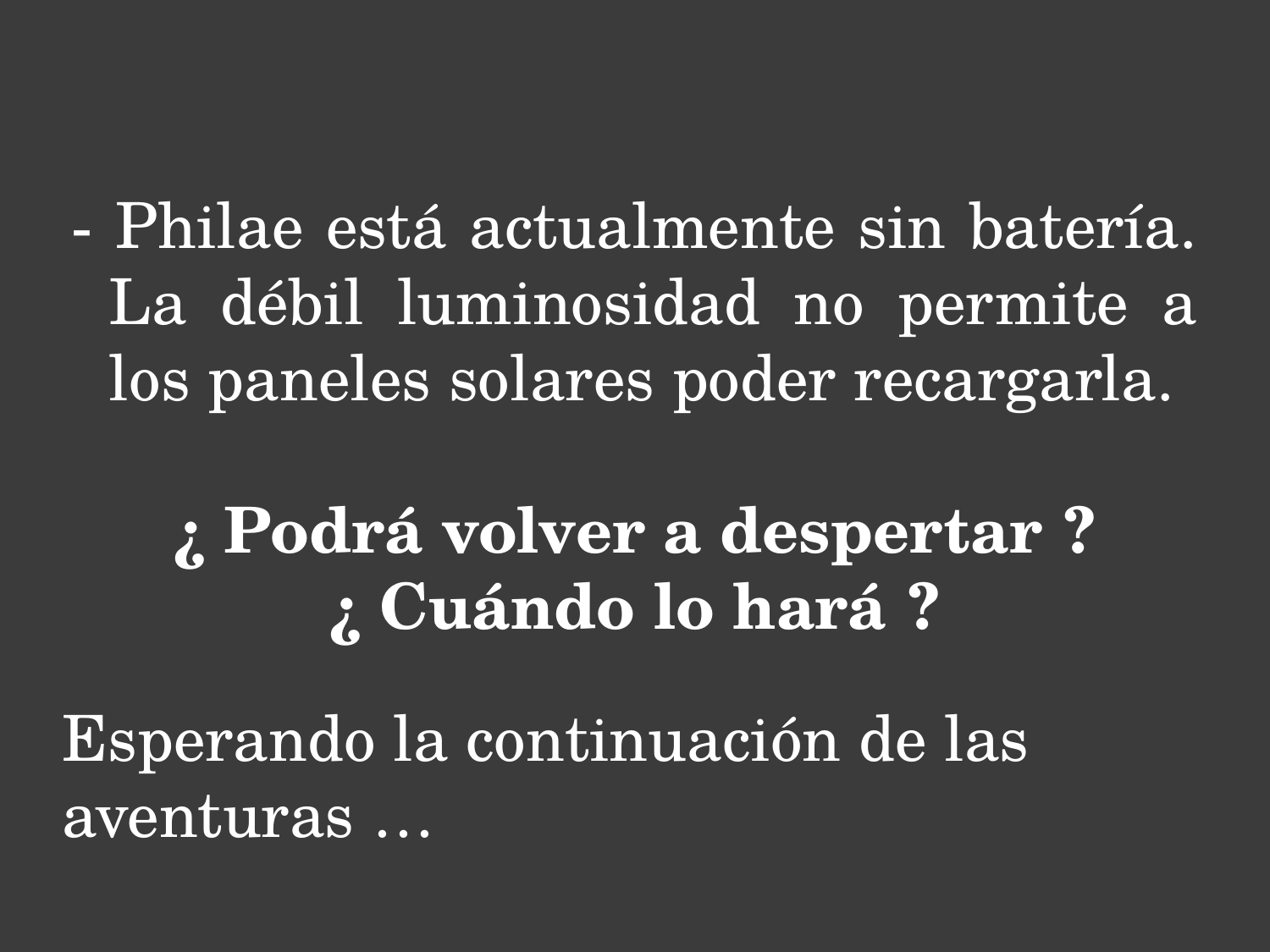

- Philae está actualmente sin batería. La débil luminosidad no permite a los paneles solares poder recargarla.

¿ Podrá volver a despertar ?
¿ Cuándo lo hará ?

Esperando la continuación de las aventuras …